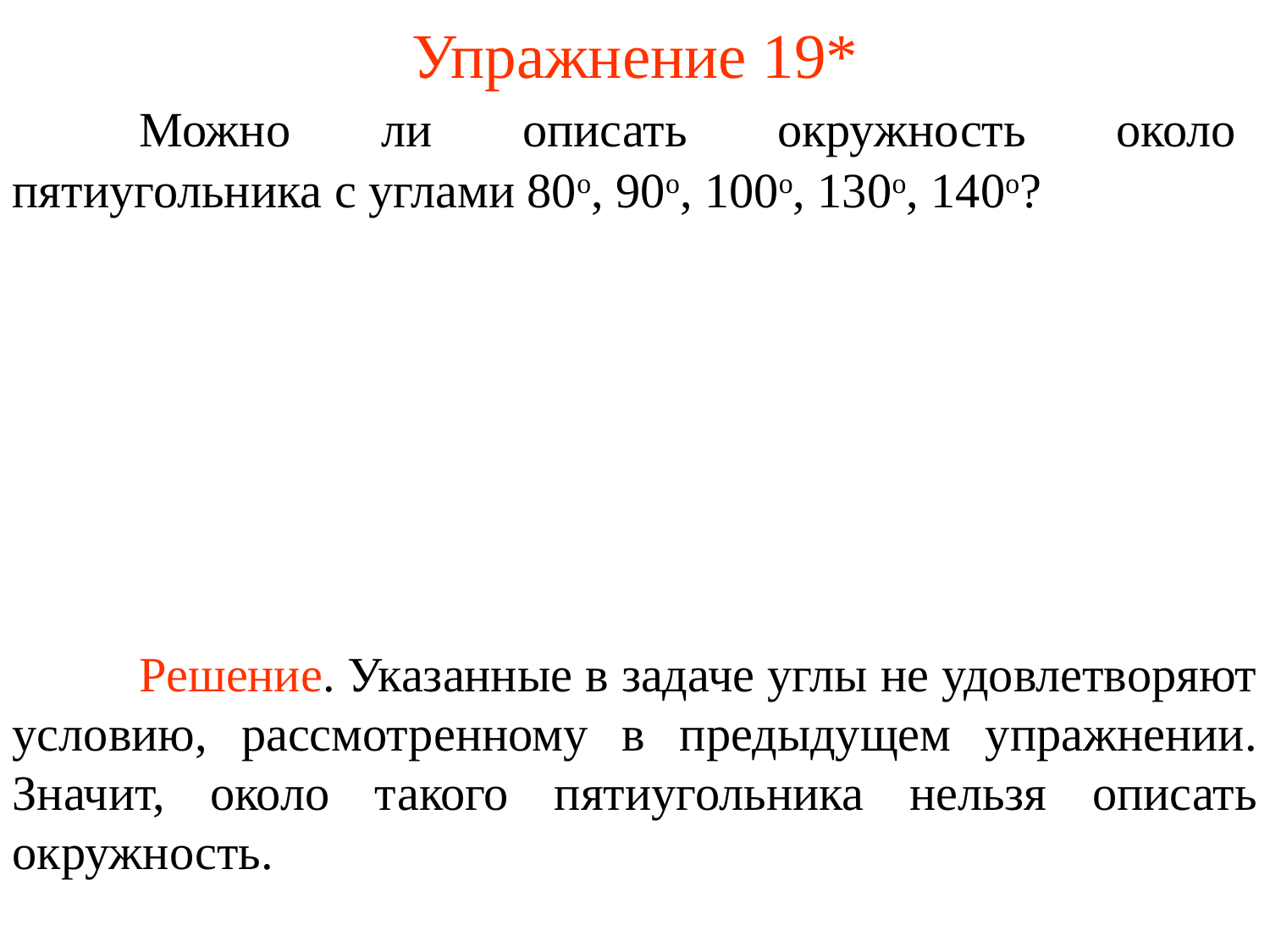

# Упражнение 19*
	Можно ли описать окружность около пятиугольника с углами 80о, 90о, 100о, 130о, 140о?
	Решение. Указанные в задаче углы не удовлетворяют условию, рассмотренному в предыдущем упражнении. Значит, около такого пятиугольника нельзя описать окружность.